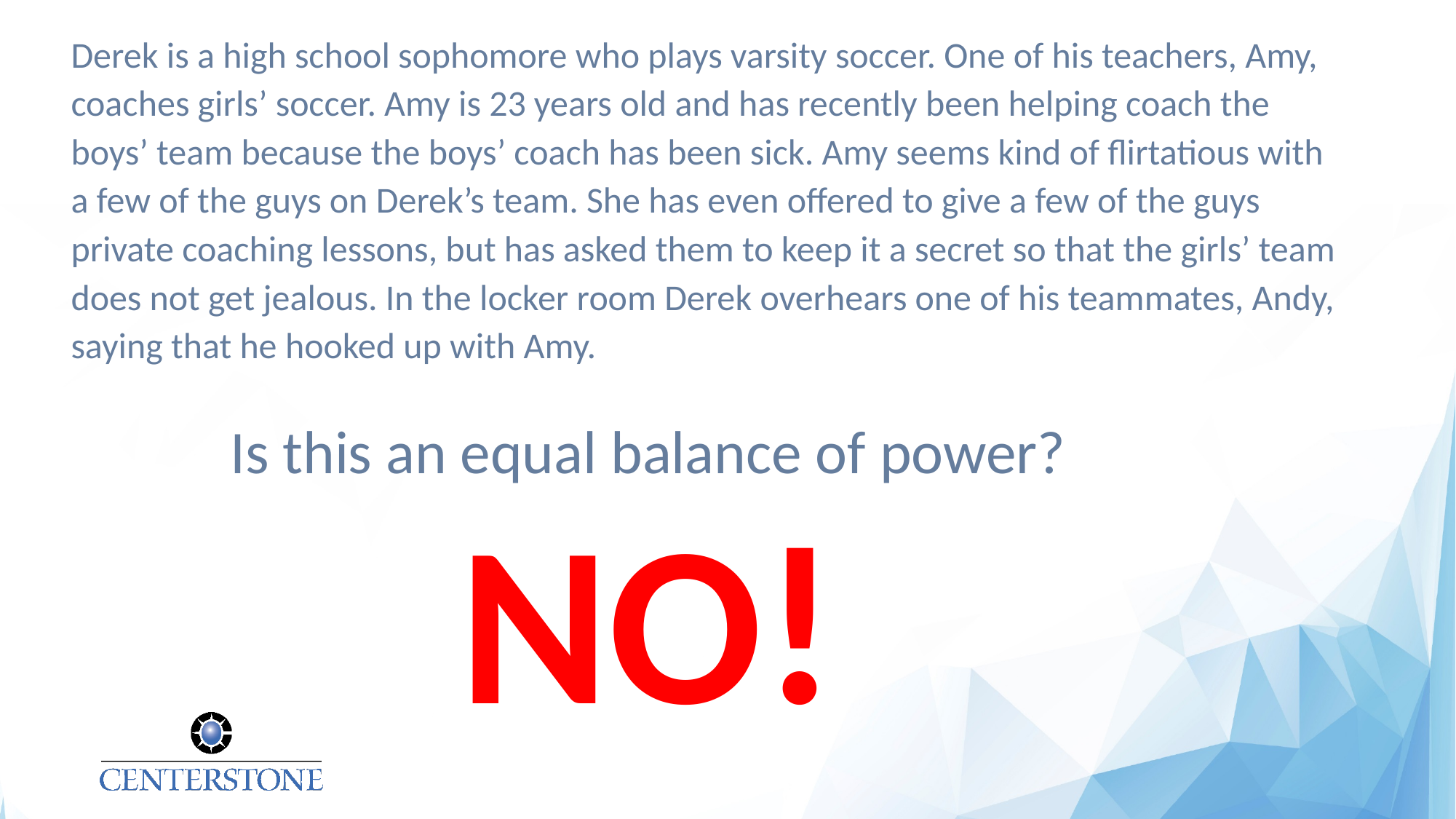

Derek is a high school sophomore who plays varsity soccer. One of his teachers, Amy, coaches girls’ soccer. Amy is 23 years old and has recently been helping coach the boys’ team because the boys’ coach has been sick. Amy seems kind of flirtatious with a few of the guys on Derek’s team. She has even offered to give a few of the guys private coaching lessons, but has asked them to keep it a secret so that the girls’ team does not get jealous. In the locker room Derek overhears one of his teammates, Andy, saying that he hooked up with Amy.
Is this an equal balance of power?
NO!